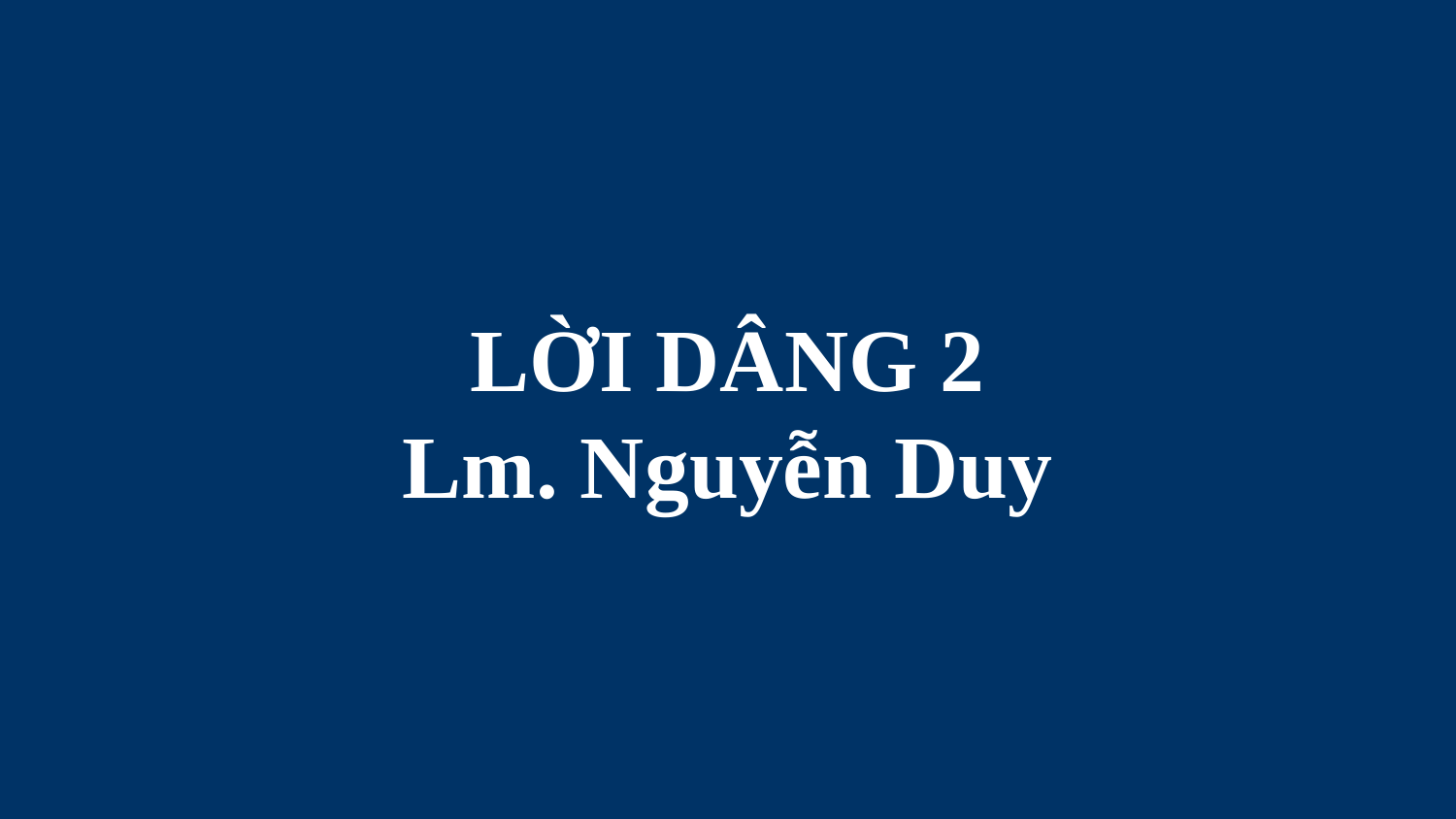

# LỜI DÂNG 2 Lm. Nguyễn Duy